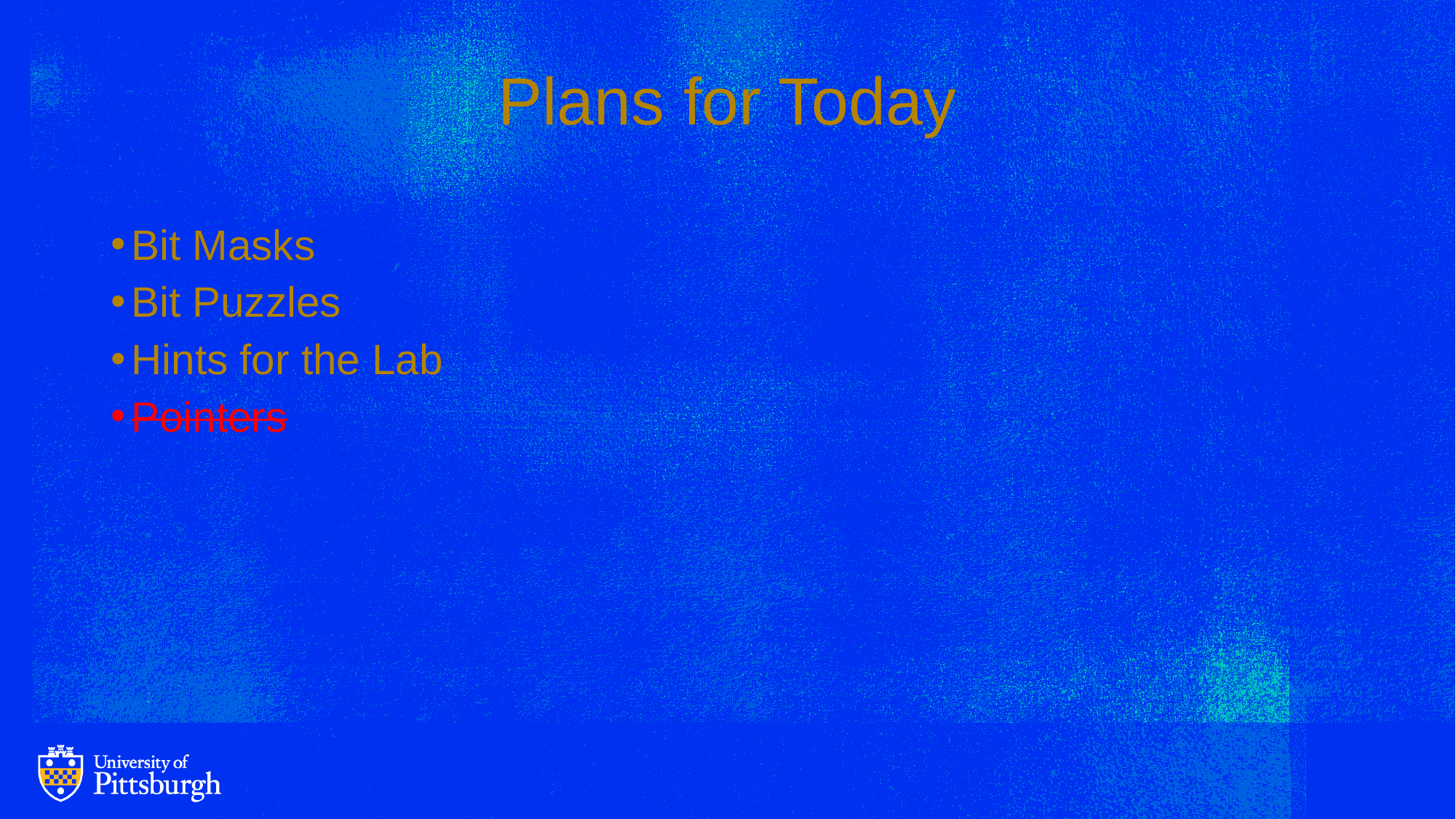

# Plans for Today
Bit Masks
Bit Puzzles
Hints for the Lab
Pointers